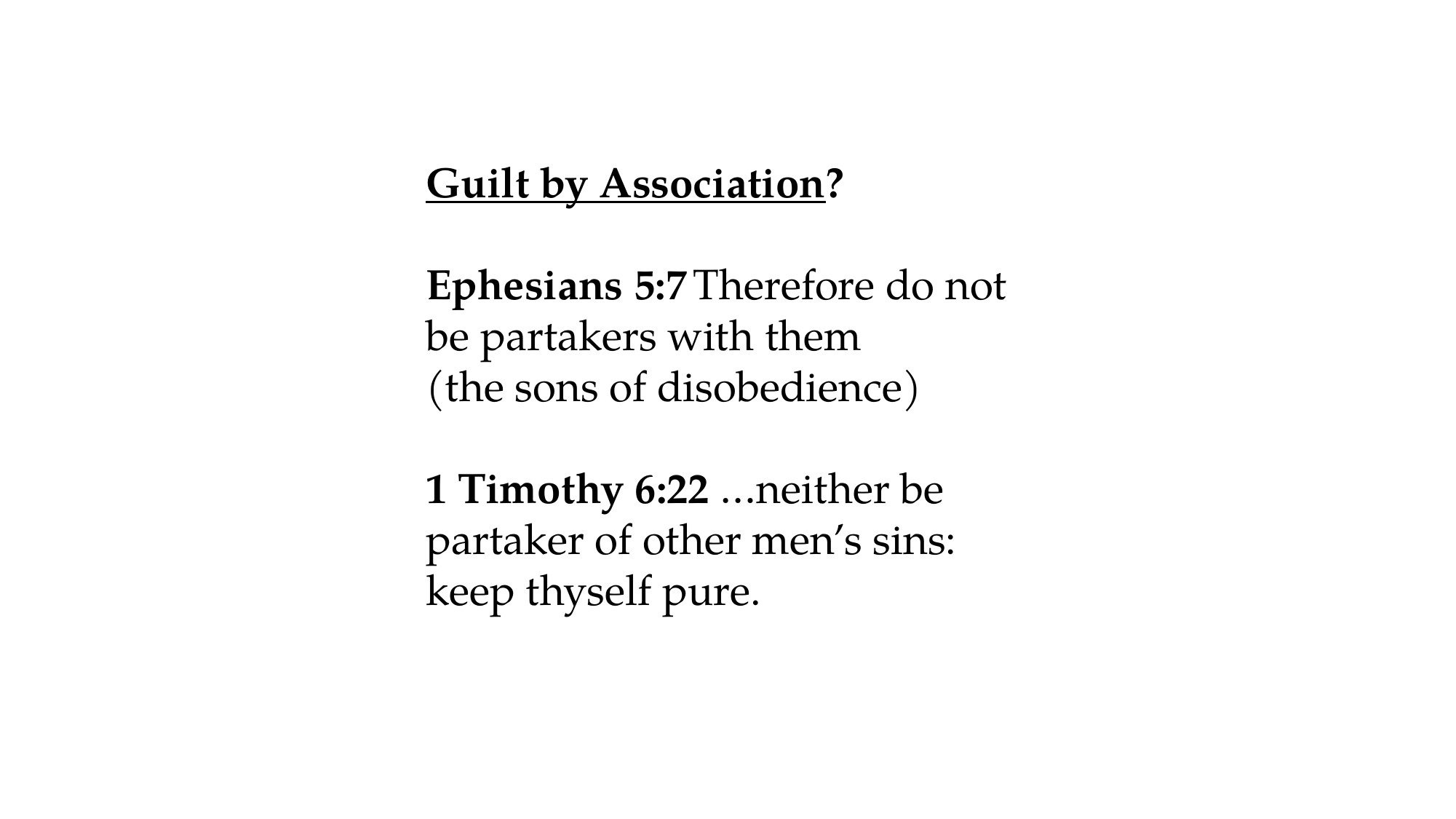

Guilt by Association?

Ephesians 5:7 Therefore do not be partakers with them
(the sons of disobedience)

1 Timothy 6:22 …neither be partaker of other men’s sins: keep thyself pure.